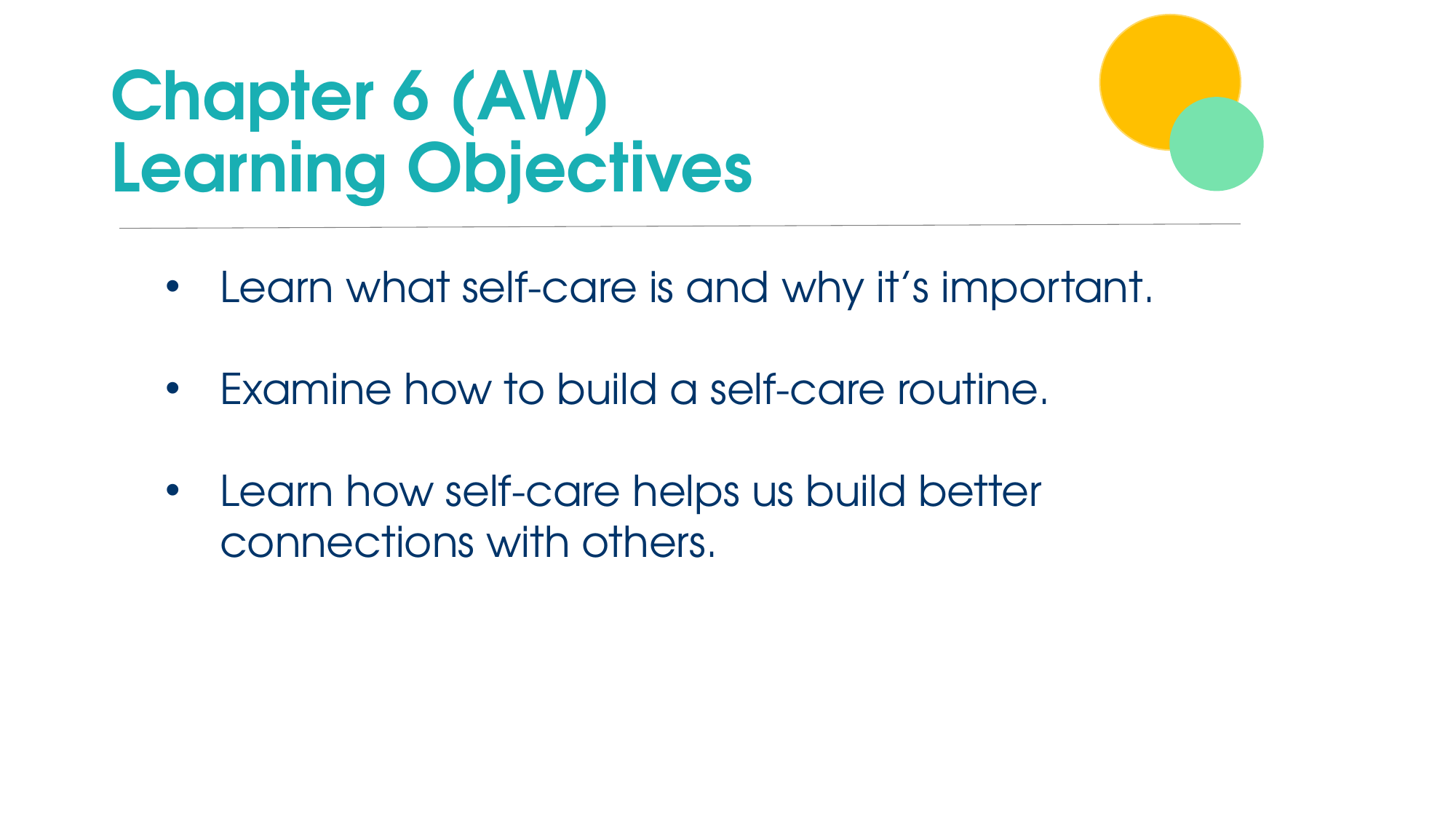

# Chapter 6 (AW) Learning Objectives

Learn what self-care is and why it’s important.

Examine how to build a self-care routine.

Learn how self-care helps us build better connections with others.